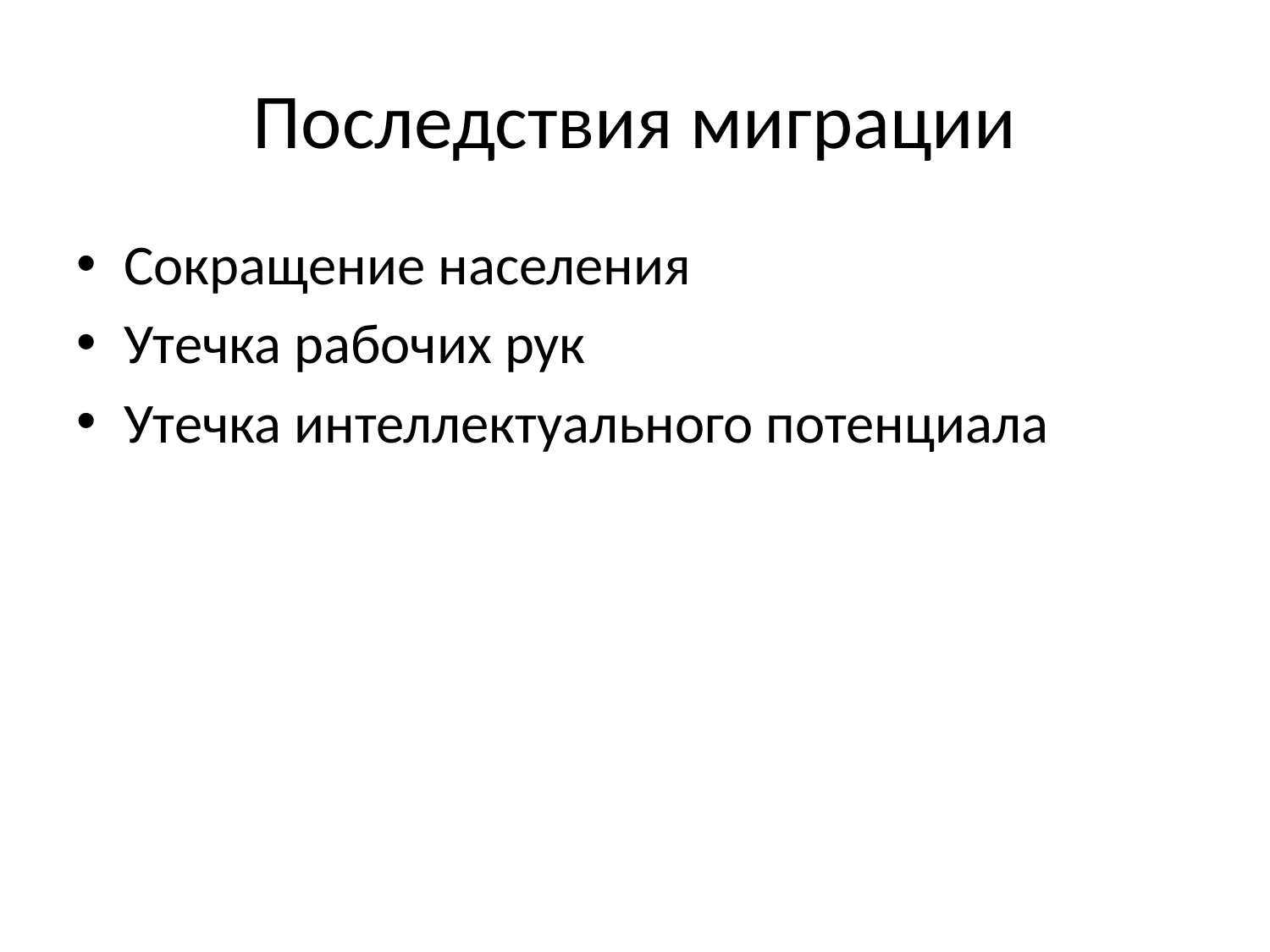

# Последствия миграции
Сокращение населения
Утечка рабочих рук
Утечка интеллектуального потенциала